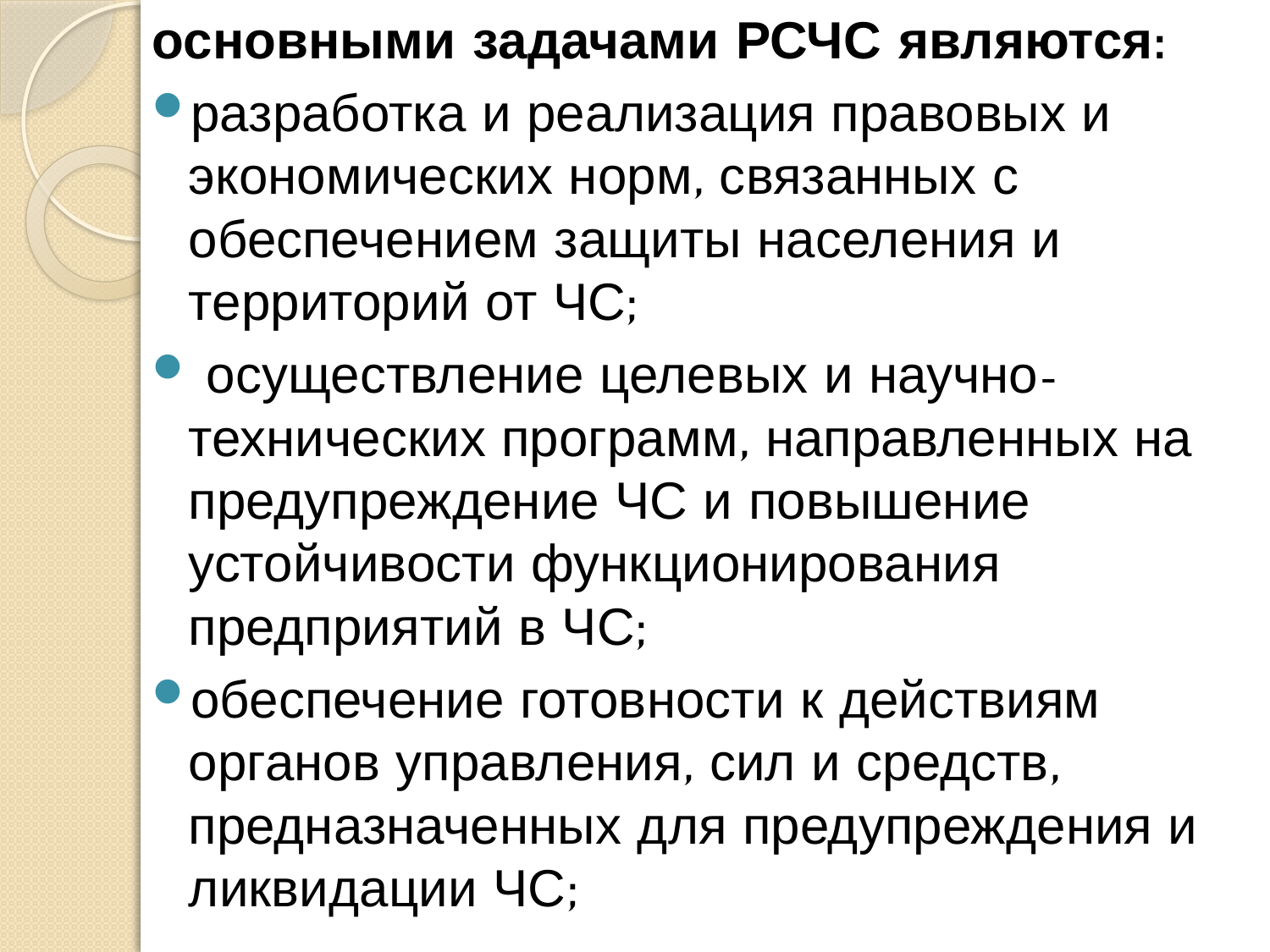

основными задачами РСЧС являются:
разработка и реализация правовых и экономических норм, связанных с обеспечением защиты населения и территорий от ЧС;
 осуществление целевых и научно-технических программ, направленных на предупреждение ЧС и повышение устойчивости функционирования предприятий в ЧС;
обеспечение готовности к действиям органов управления, сил и средств, предназначенных для предупреждения и ликвидации ЧС;